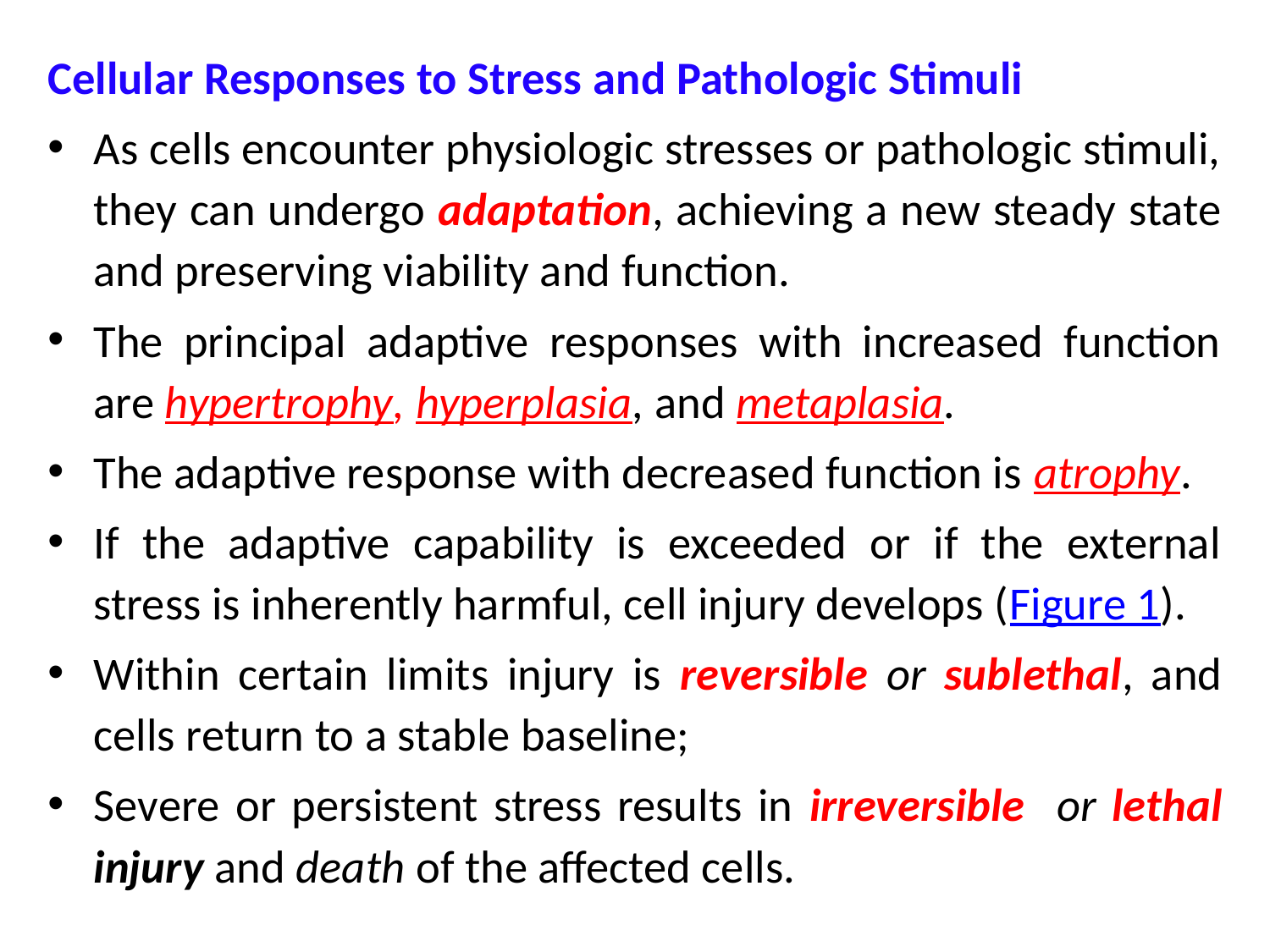

Cellular Responses to Stress and Pathologic Stimuli
As cells encounter physiologic stresses or pathologic stimuli, they can undergo adaptation, achieving a new steady state and preserving viability and function.
The principal adaptive responses with increased function are hypertrophy, hyperplasia, and metaplasia.
The adaptive response with decreased function is atrophy.
If the adaptive capability is exceeded or if the external stress is inherently harmful, cell injury develops (Figure 1).
Within certain limits injury is reversible or sublethal, and cells return to a stable baseline;
Severe or persistent stress results in irreversible  or lethal injury and death of the affected cells.